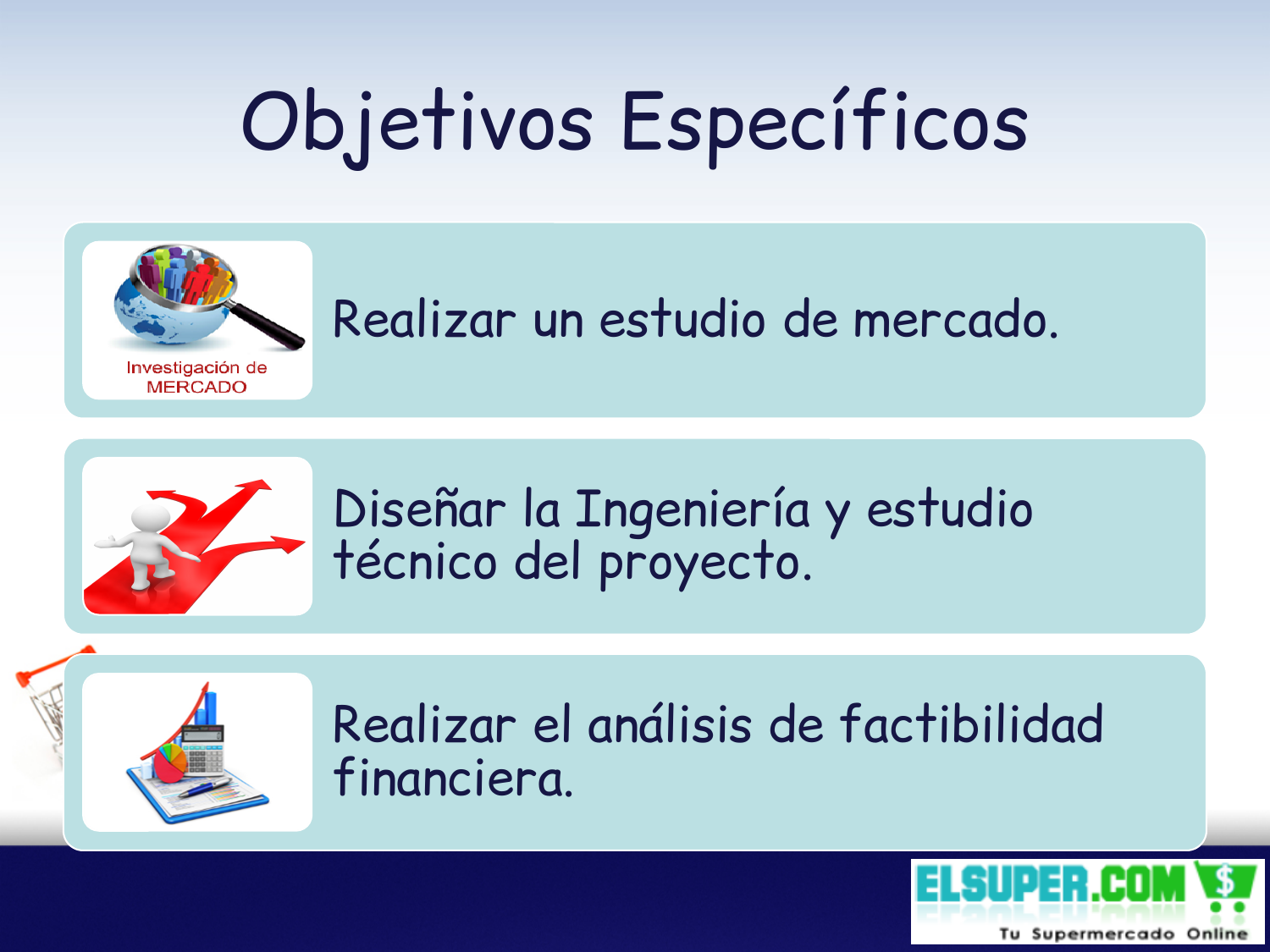

# Objetivos Específicos
Realizar un estudio de mercado.
Diseñar la Ingeniería y estudio técnico del proyecto.
Realizar el análisis de factibilidad financiera.